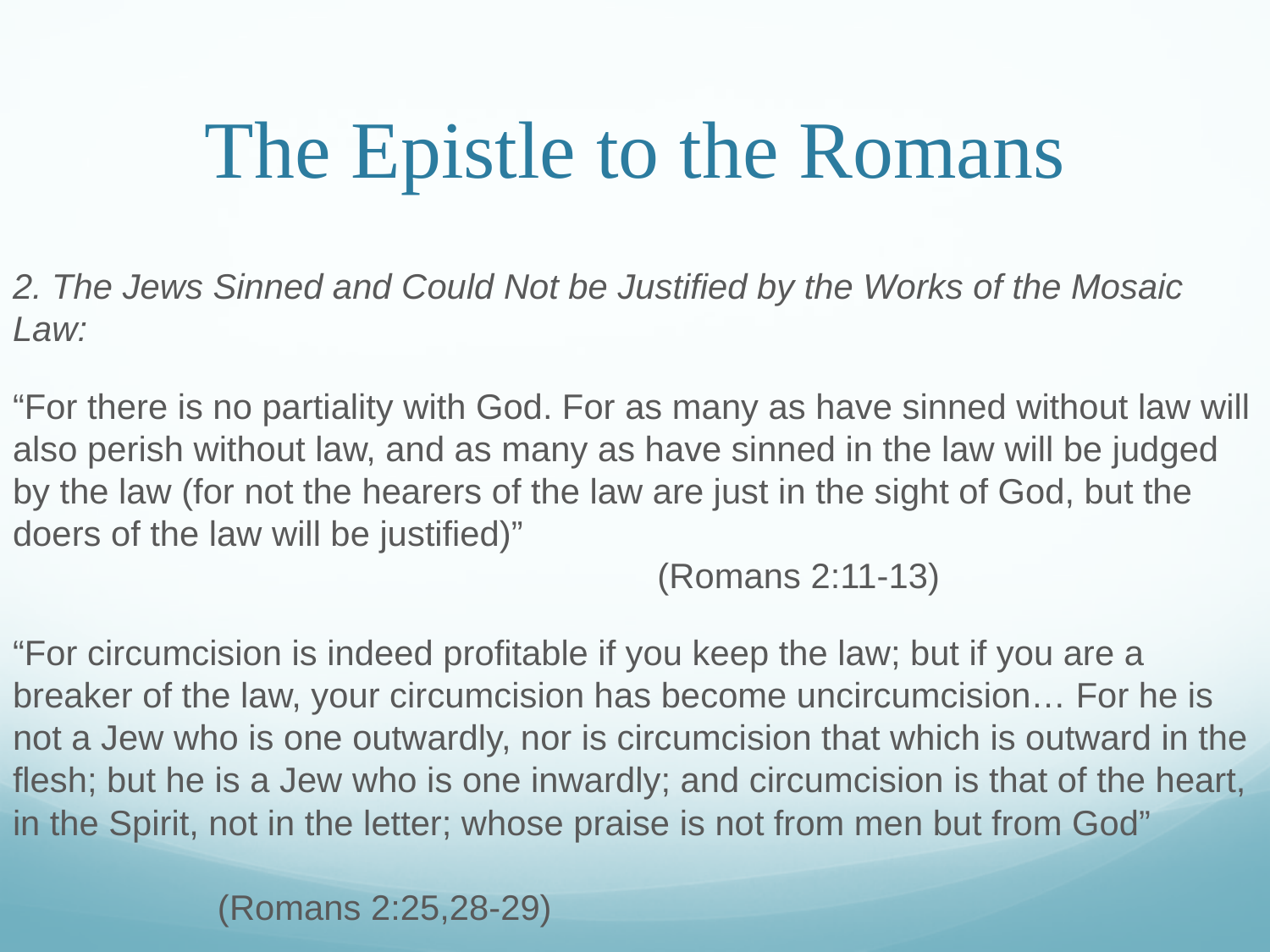

# The Epistle to the Romans
2. The Jews Sinned and Could Not be Justified by the Works of the Mosaic Law:
“For there is no partiality with God. For as many as have sinned without law will also perish without law, and as many as have sinned in the law will be judged by the law (for not the hearers of the law are just in the sight of God, but the doers of the law will be justified)”	   									 (Romans 2:11-13)
“For circumcision is indeed profitable if you keep the law; but if you are a breaker of the law, your circumcision has become uncircumcision… For he is not a Jew who is one outwardly, nor is circumcision that which is outward in the flesh; but he is a Jew who is one inwardly; and circumcision is that of the heart, in the Spirit, not in the letter; whose praise is not from men but from God”											        (Romans 2:25,28-29)